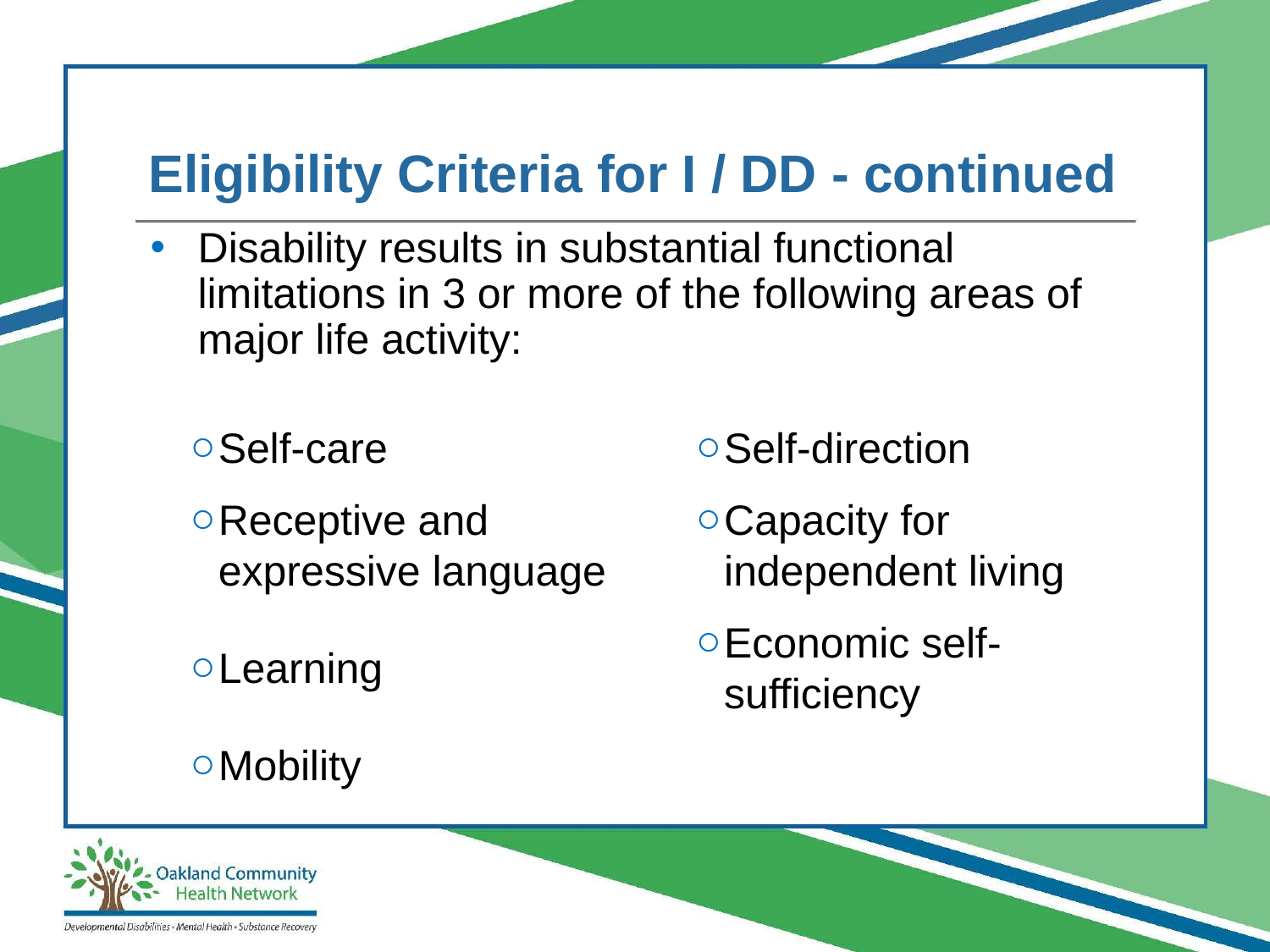

# Eligibility Criteria for I / DD - continued
Disability results in substantial functional limitations in 3 or more of the following areas of major life activity:

Self-care
Receptive and expressive language
Learning
Mobility
Self-direction
Capacity for independent living
Economic self-sufficiency